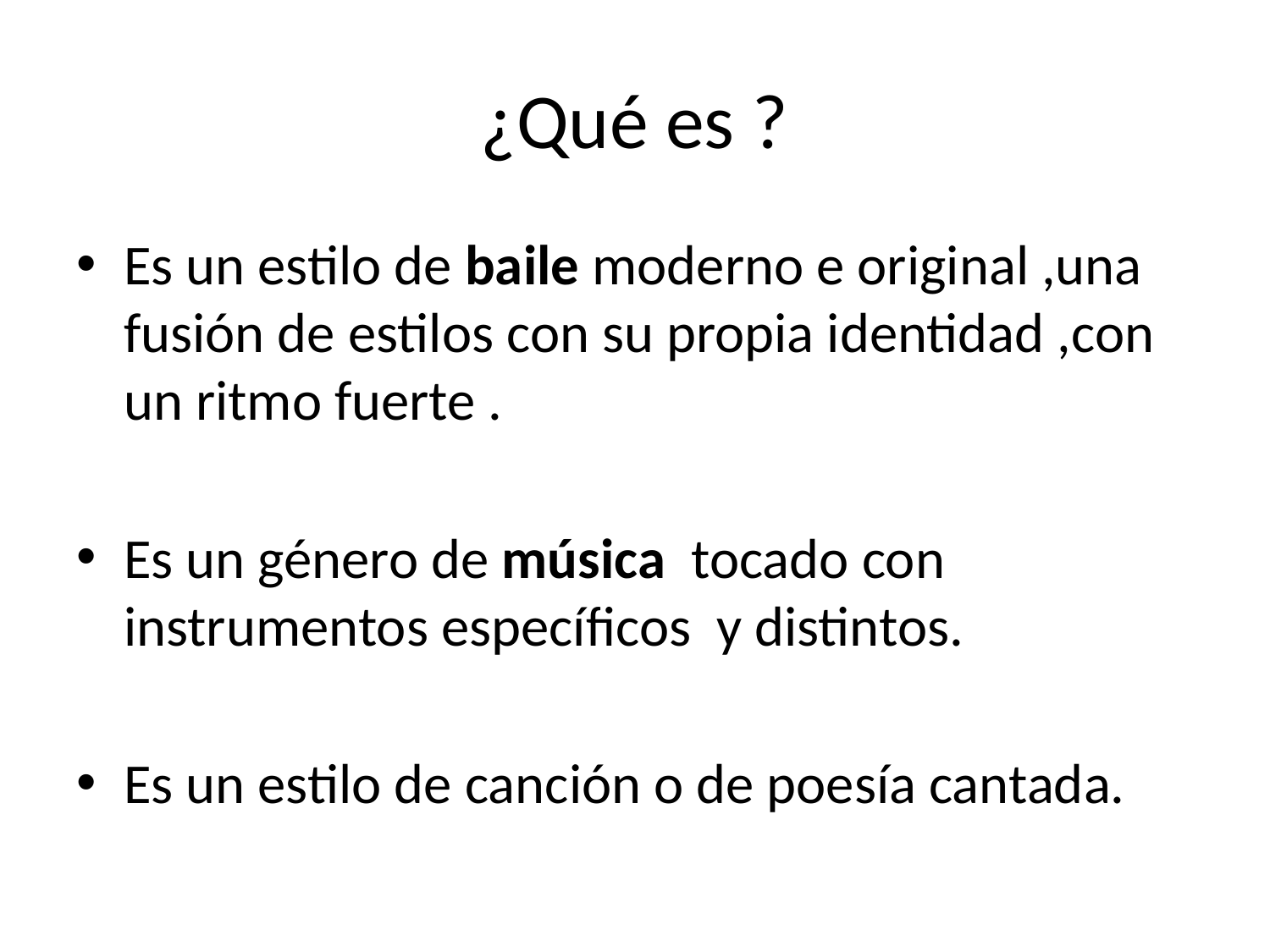

# ¿Qué es ?
Es un estilo de baile moderno e original ,una fusión de estilos con su propia identidad ,con un ritmo fuerte .

Es un género de música  tocado con instrumentos específicos  y distintos.

Es un estilo de canción o de poesía cantada.